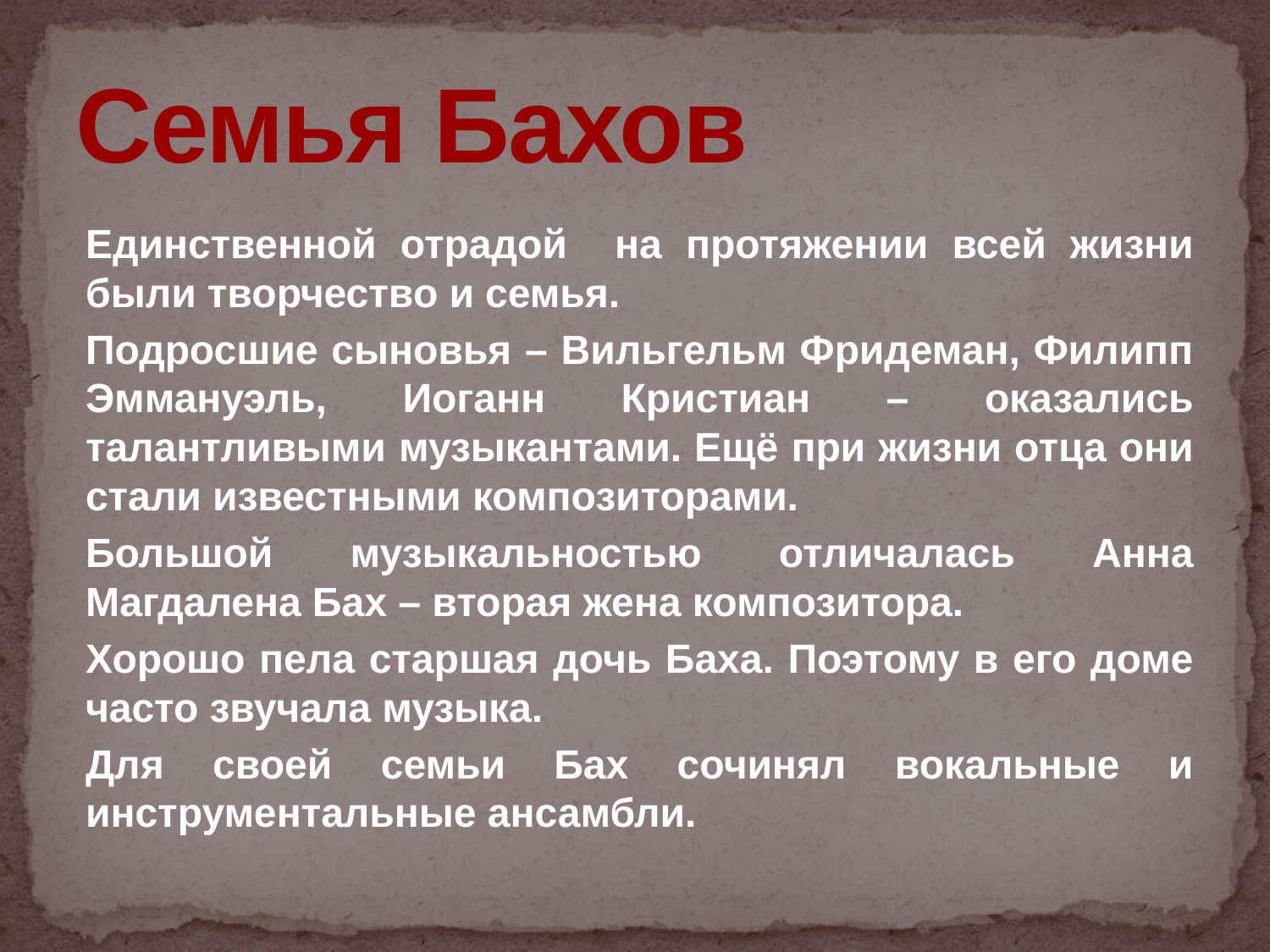

# Семья Бахов
Единственной отрадой  на протяжении всей жизни были творчество и семья.
Подросшие сыновья – Вильгельм Фридеман, Филипп Эммануэль, Иоганн Кристиан – оказались талантливыми музыкантами. Ещё при жизни отца они стали известными композиторами.
Большой музыкальностью отличалась Анна Магдалена Бах – вторая жена композитора.
Хорошо пела старшая дочь Баха. Поэтому в его доме часто звучала музыка.
Для своей семьи Бах сочинял вокальные и инструментальные ансамбли.